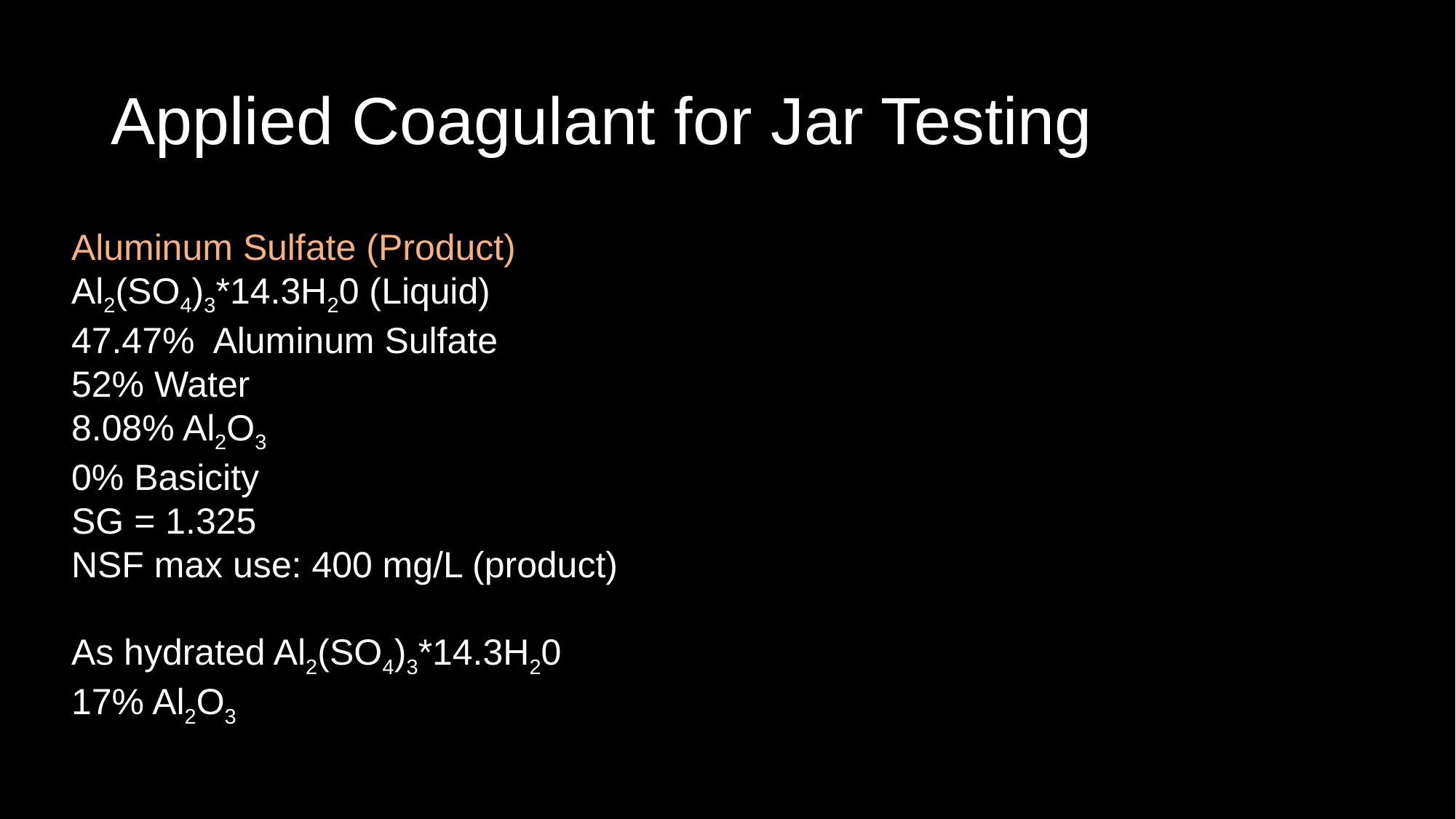

# Applied Coagulant for Jar Testing
Aluminum Sulfate (Product)
Al2(SO4)3*14.3H20 (Liquid)
47.47%  Aluminum Sulfate
52% Water
8.08% Al2O3
0% Basicity
SG = 1.325
NSF max use: 400 mg/L (product)

As hydrated Al2(SO4)3*14.3H20
17% Al2O3